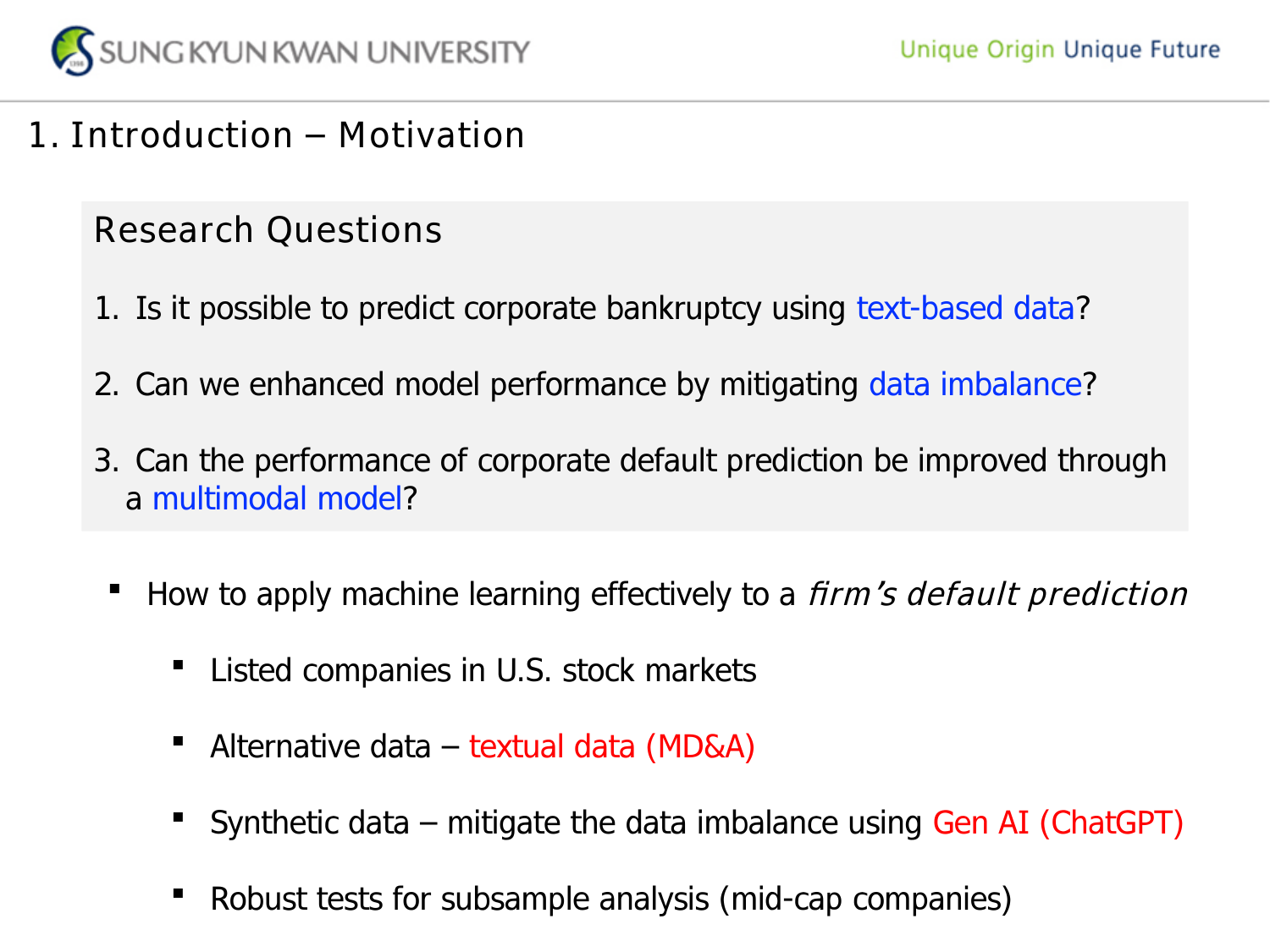

1. Introduction – Motivation
Research Questions

 Is it possible to predict corporate bankruptcy using text-based data?

 Can we enhanced model performance by mitigating data imbalance?

 Can the performance of corporate default prediction be improved through a multimodal model?
How to apply machine learning effectively to a firm’s default prediction

Listed companies in U.S. stock markets

Alternative data – textual data (MD&A)

Synthetic data – mitigate the data imbalance using Gen AI (ChatGPT)

Robust tests for subsample analysis (mid-cap companies)